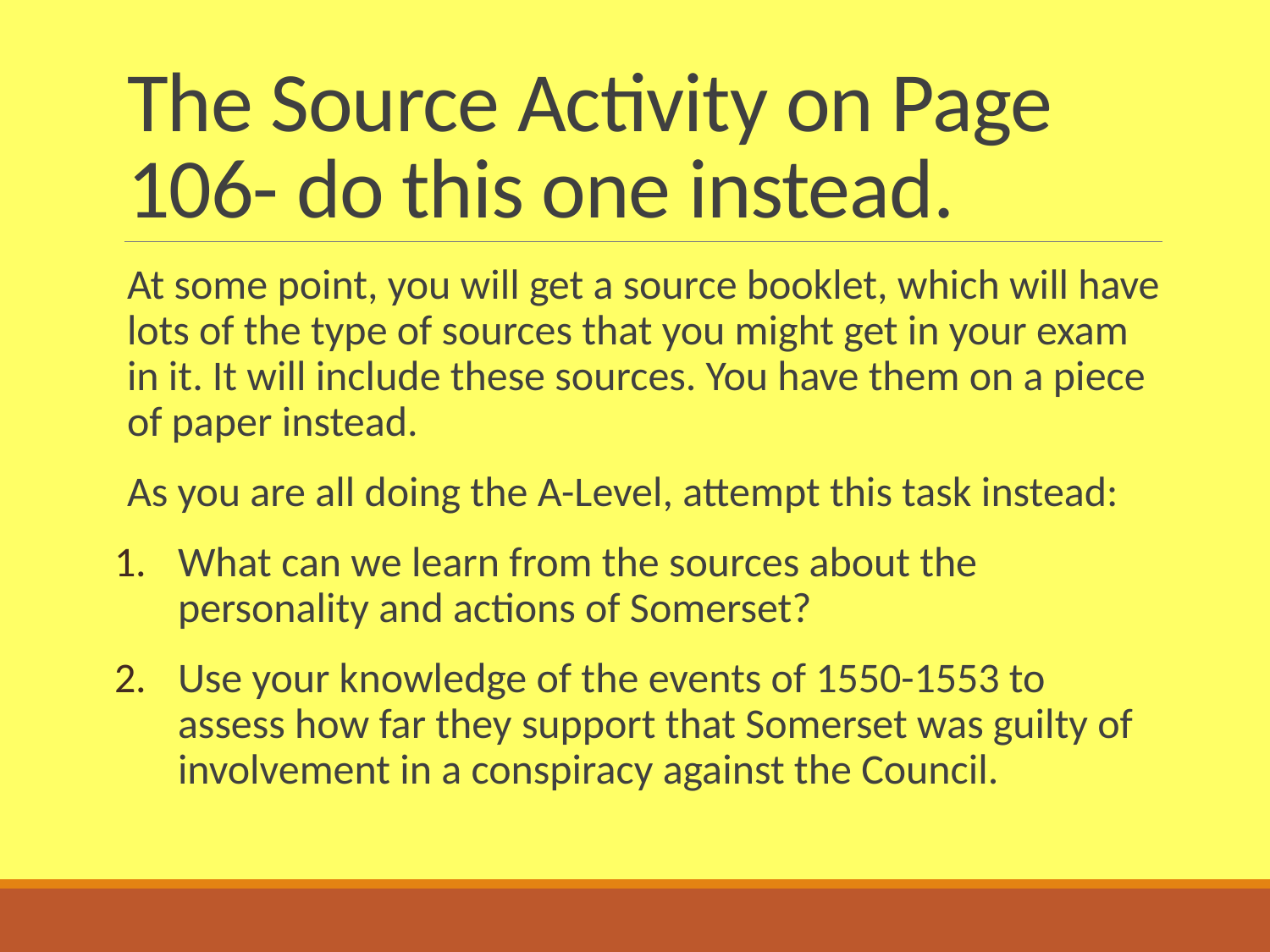

# The Source Activity on Page 106- do this one instead.
At some point, you will get a source booklet, which will have lots of the type of sources that you might get in your exam in it. It will include these sources. You have them on a piece of paper instead.
As you are all doing the A-Level, attempt this task instead:
What can we learn from the sources about the personality and actions of Somerset?
Use your knowledge of the events of 1550-1553 to assess how far they support that Somerset was guilty of involvement in a conspiracy against the Council.